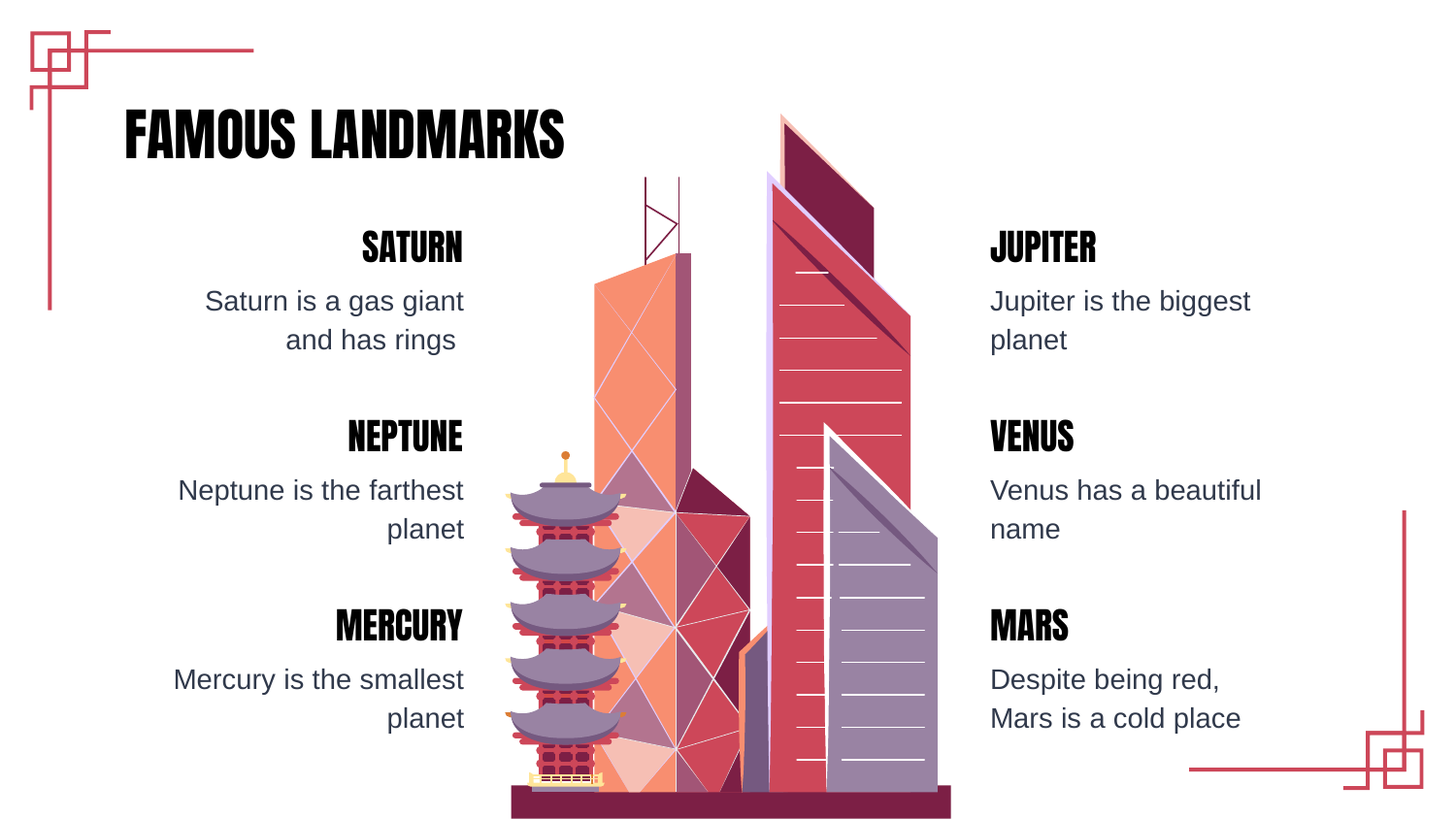

# FAMOUS LANDMARKS

SATURN
JUPITER
Saturn is a gas giant and has rings
Jupiter is the biggest planet
NEPTUNE
VENUS
Neptune is the farthest planet
Venus has a beautiful name
MERCURY
MARS
Mercury is the smallest planet
Despite being red, Mars is a cold place